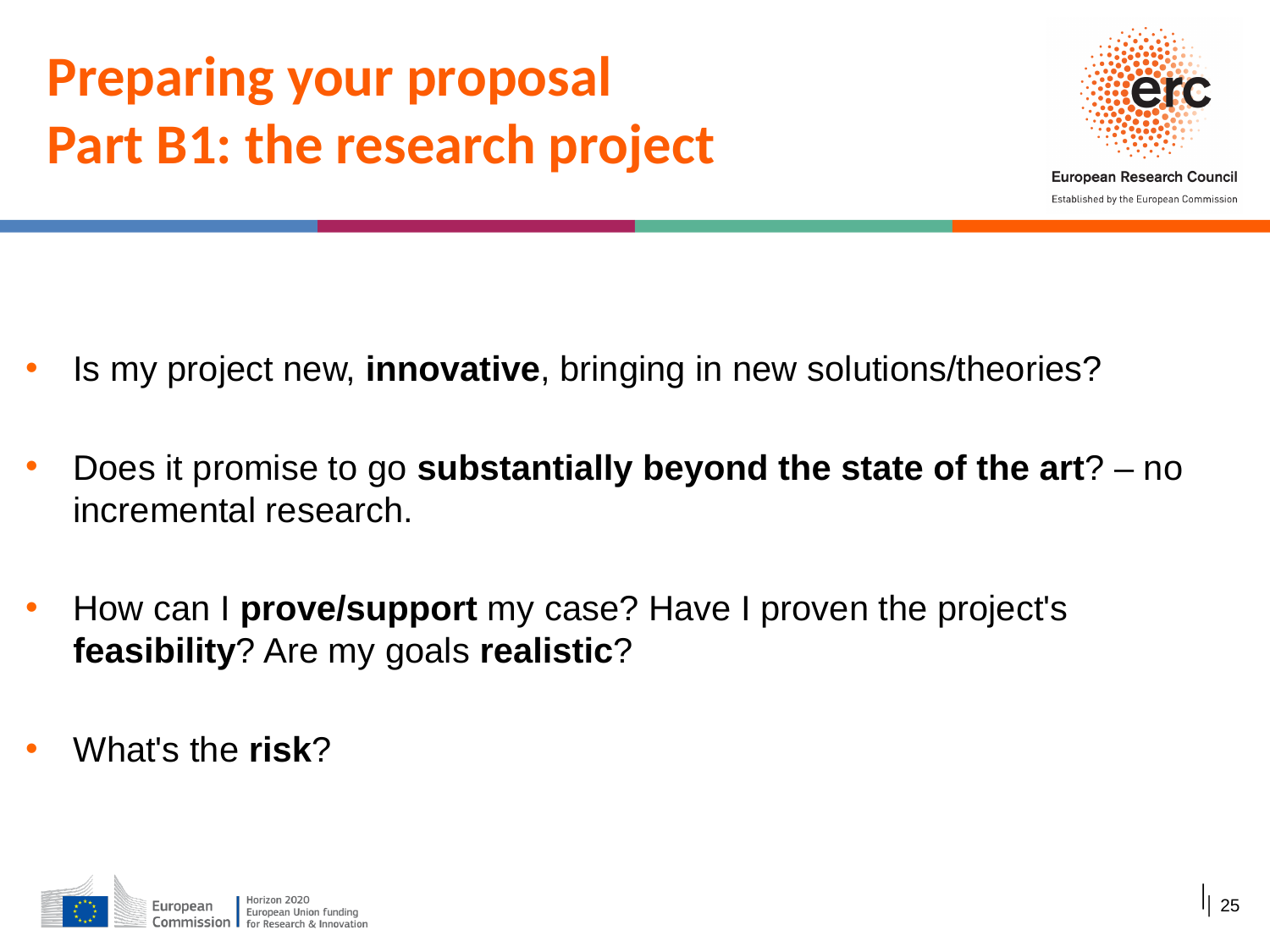

Preparing your proposal
Part B1: the research project
Is my project new, innovative, bringing in new solutions/theories?

Does it promise to go substantially beyond the state of the art? – no incremental research.

How can I prove/support my case? Have I proven the project's feasibility? Are my goals realistic?

What's the risk?
│